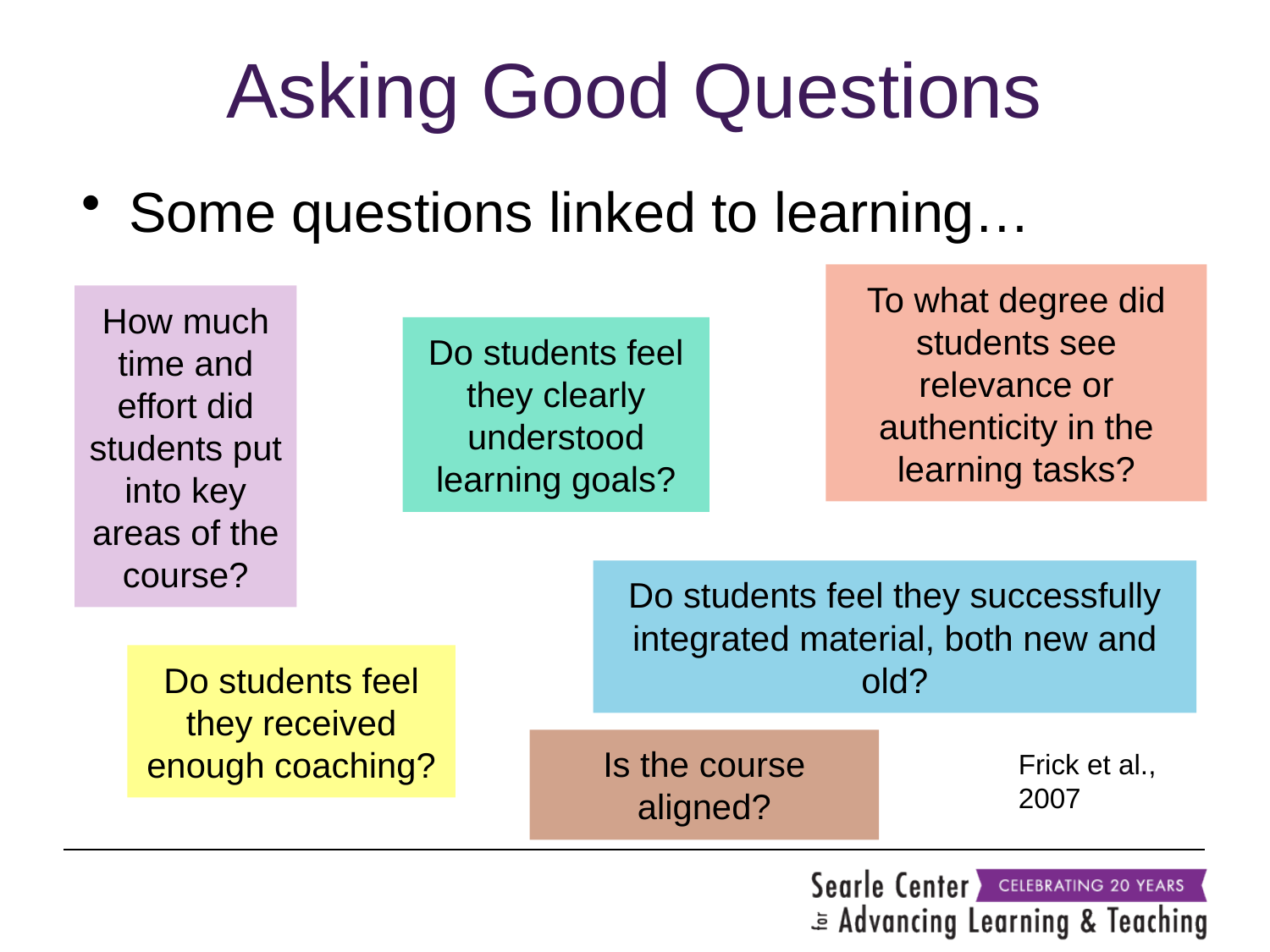

# Asking Good Questions
Some questions linked to learning…
To what degree did students see relevance or authenticity in the learning tasks?
How much time and effort did students put into key areas of the course?
Do students feel they clearly understood learning goals?
Do students feel they successfully integrated material, both new and old?
Do students feel they received enough coaching?
Is the course aligned?
Frick et al., 2007